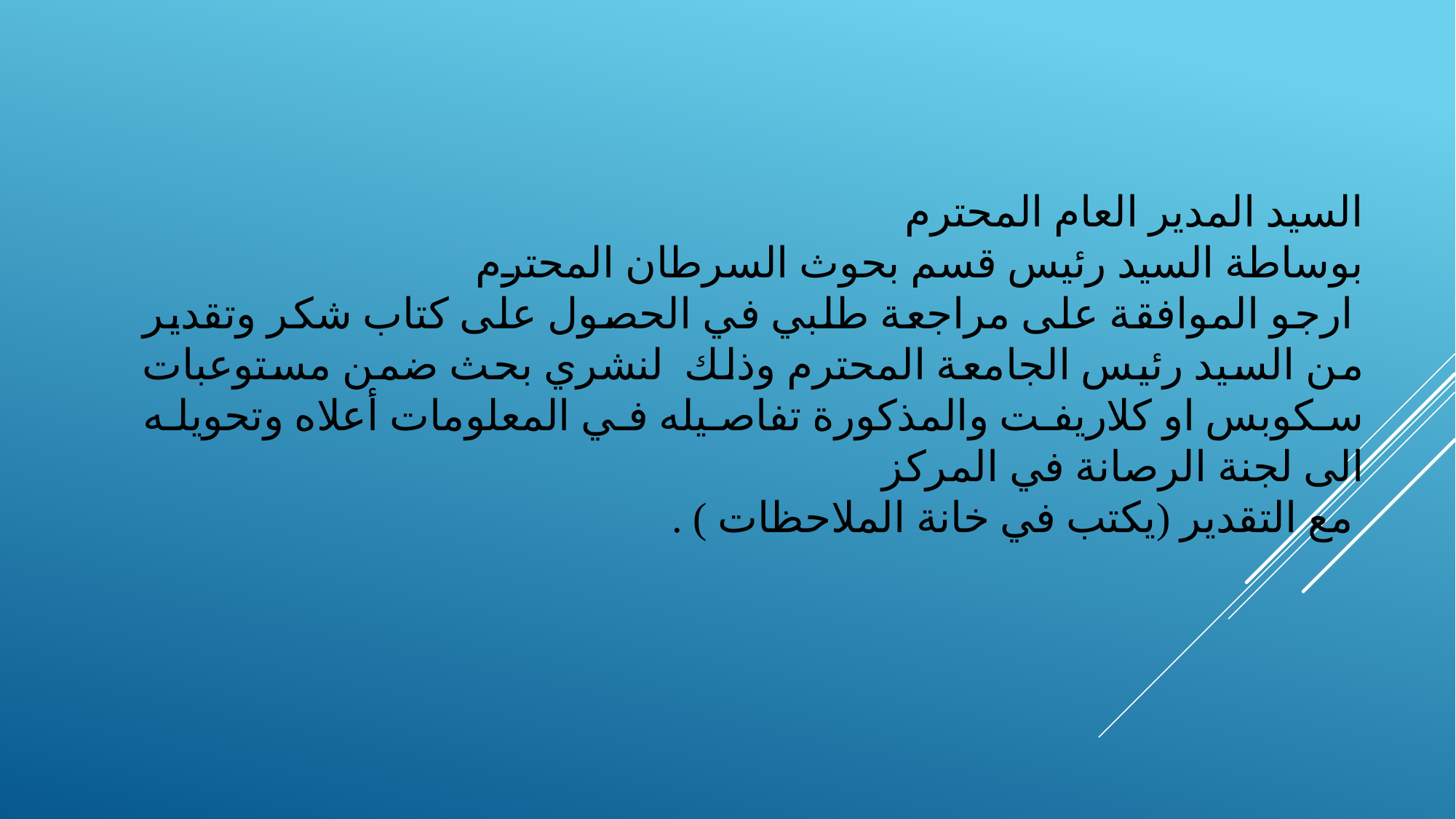

السيد المدير العام المحترم
بوساطة السيد رئيس قسم بحوث السرطان المحترم
 ارجو الموافقة على مراجعة طلبي في الحصول على كتاب شكر وتقدير من السيد رئيس الجامعة المحترم وذلك  لنشري بحث ضمن مستوعبات سكوبس او كلاريفت والمذكورة تفاصيله في المعلومات أعلاه وتحويله الى لجنة الرصانة في المركز
 مع التقدير (يكتب في خانة الملاحظات ) .